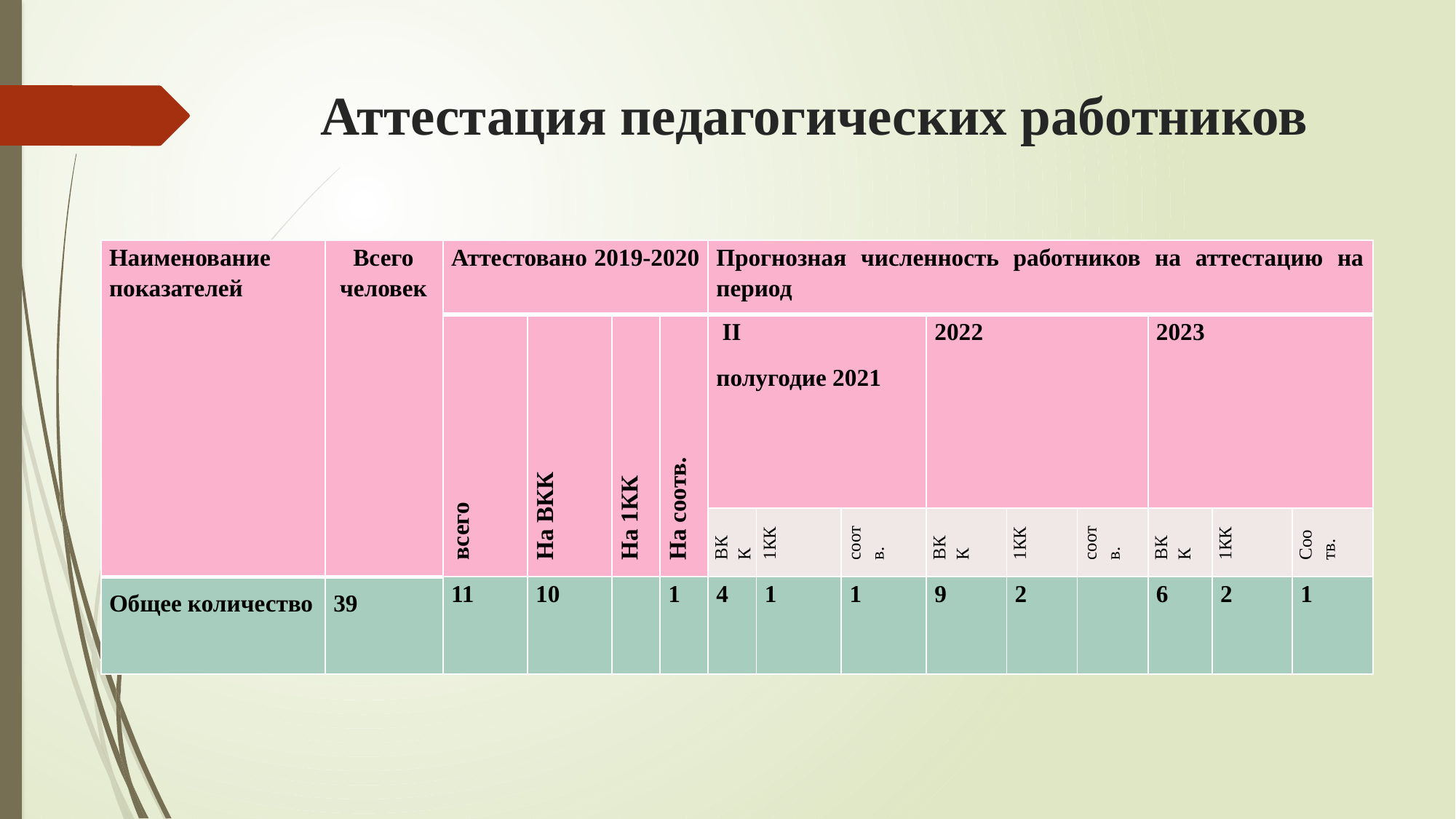

# Аттестация педагогических работников
| Наименование показателей | Всего человек | Аттестовано 2019-2020 |  |  |  | Прогнозная численность работников на аттестацию на период |  |  |  |  |  |  |  |  |
| --- | --- | --- | --- | --- | --- | --- | --- | --- | --- | --- | --- | --- | --- | --- |
|  |  | всего | На ВКК | На 1КК | На соотв. | II полугодие 2021 |  |  | 2022 |  |  | 2023 |  |  |
|  |  |  |  |  |  | ВКК | 1КК | соотв. | ВКК | 1КК | соотв. | ВКК | 1КК | Соотв. |
| Общее количество | 39 | 11 | 10 |  | 1 | 4 | 1 | 1 | 9 | 2 |  | 6 | 2 | 1 |